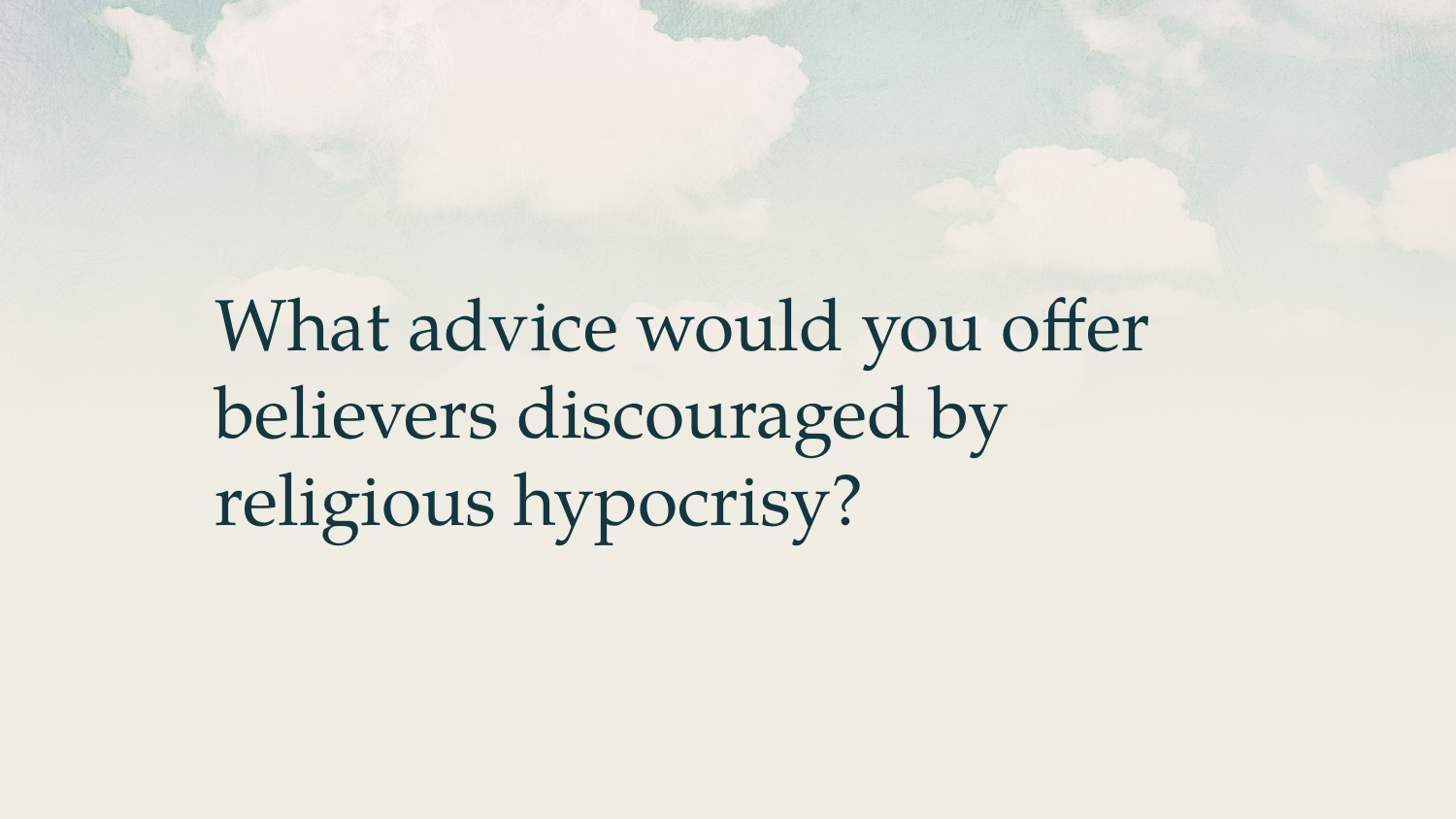

What advice would you offer believers discouraged by religious hypocrisy?